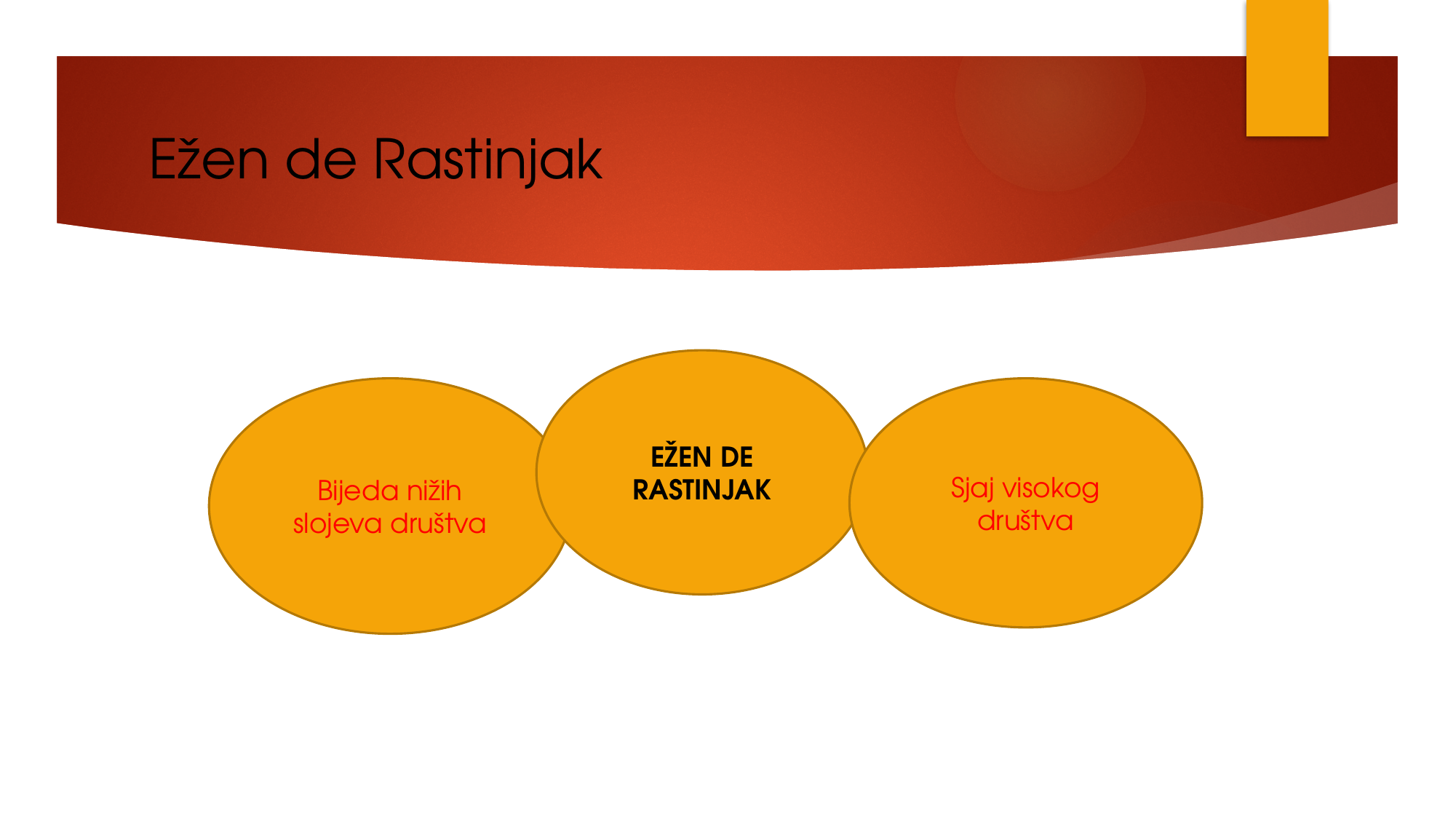

# Ežen de Rastinjak
EŽEN DE RASTINJAK
Bijeda nižih slojeva društva
Sjaj visokog društva